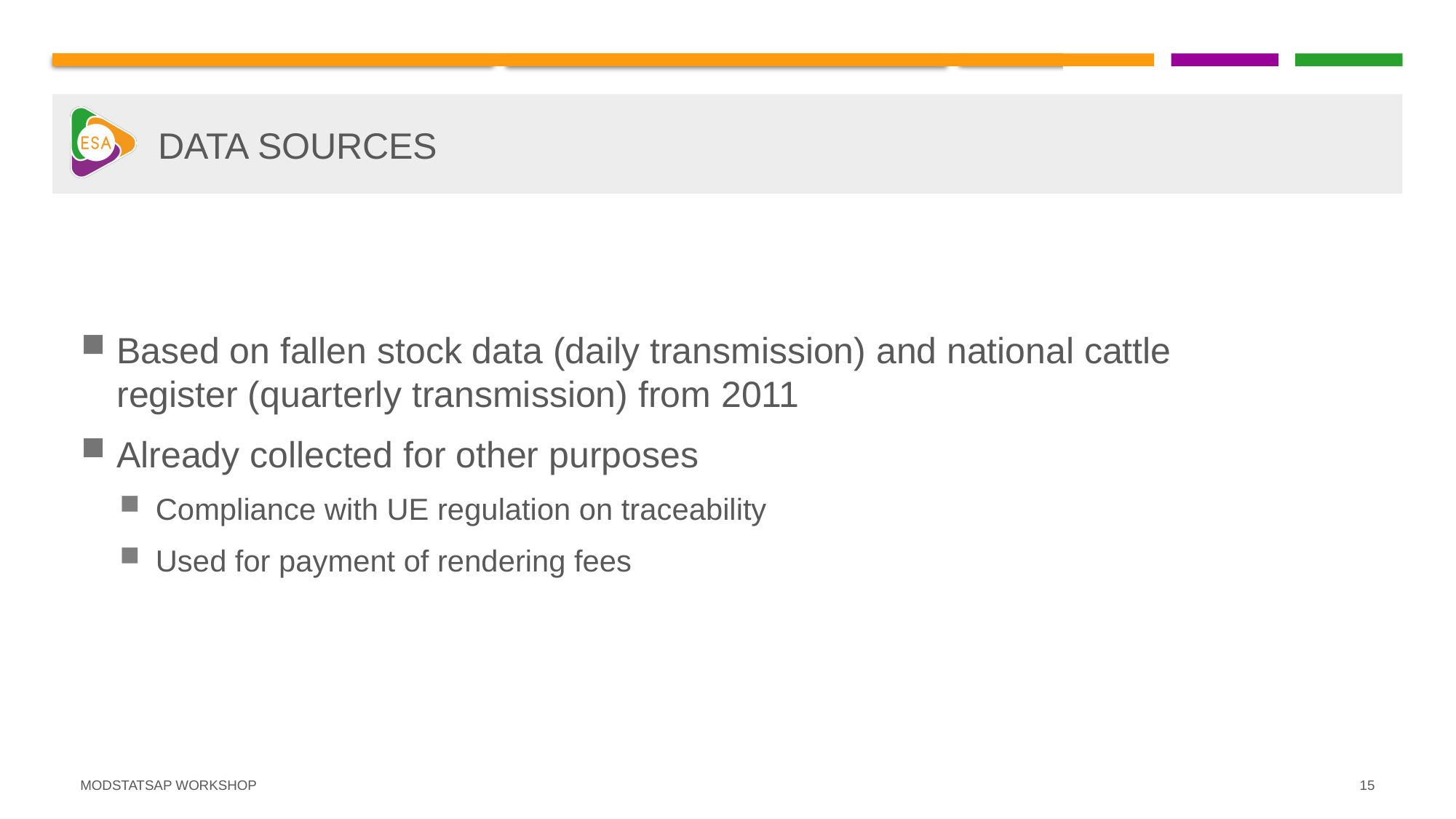

# Data sources
Based on fallen stock data (daily transmission) and national cattle register (quarterly transmission) from 2011
Already collected for other purposes
Compliance with UE regulation on traceability
Used for payment of rendering fees

15
ModStatSAP Workshop